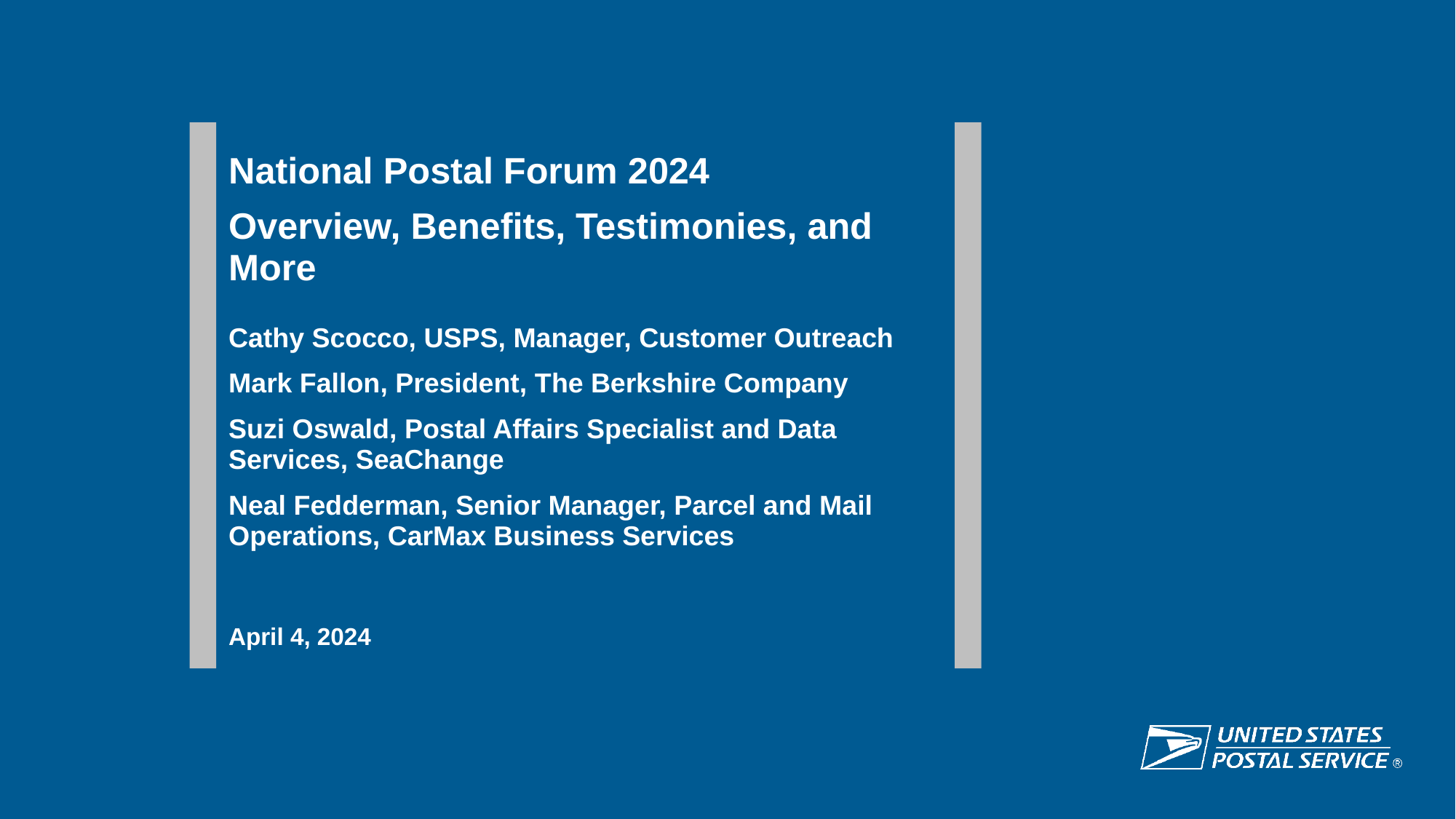

National Postal Forum 2024
Overview, Benefits, Testimonies, and More

Cathy Scocco, USPS, Manager, Customer Outreach
Mark Fallon, President, The Berkshire Company
Suzi Oswald, Postal Affairs Specialist and Data Services, SeaChange
Neal Fedderman, Senior Manager, Parcel and Mail Operations, CarMax Business Services

April 4, 2024